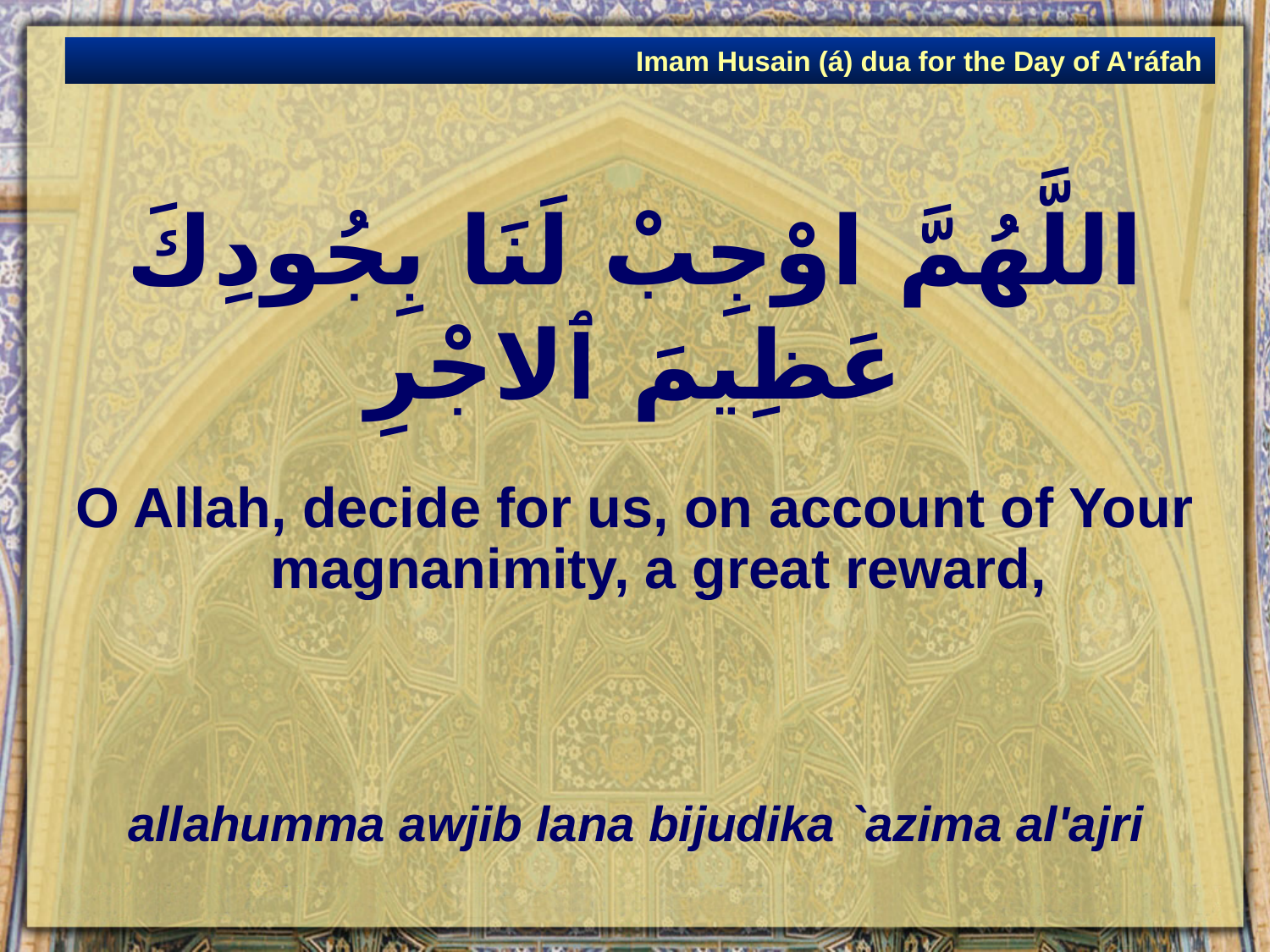

Imam Husain (á) dua for the Day of A'ráfah
# اللَّهُمَّ اوْجِبْ لَنَا بِجُودِكَ عَظِيمَ ٱلاجْرِ
O Allah, decide for us, on account of Your magnanimity, a great reward,
allahumma awjib lana bijudika `azima al'ajri